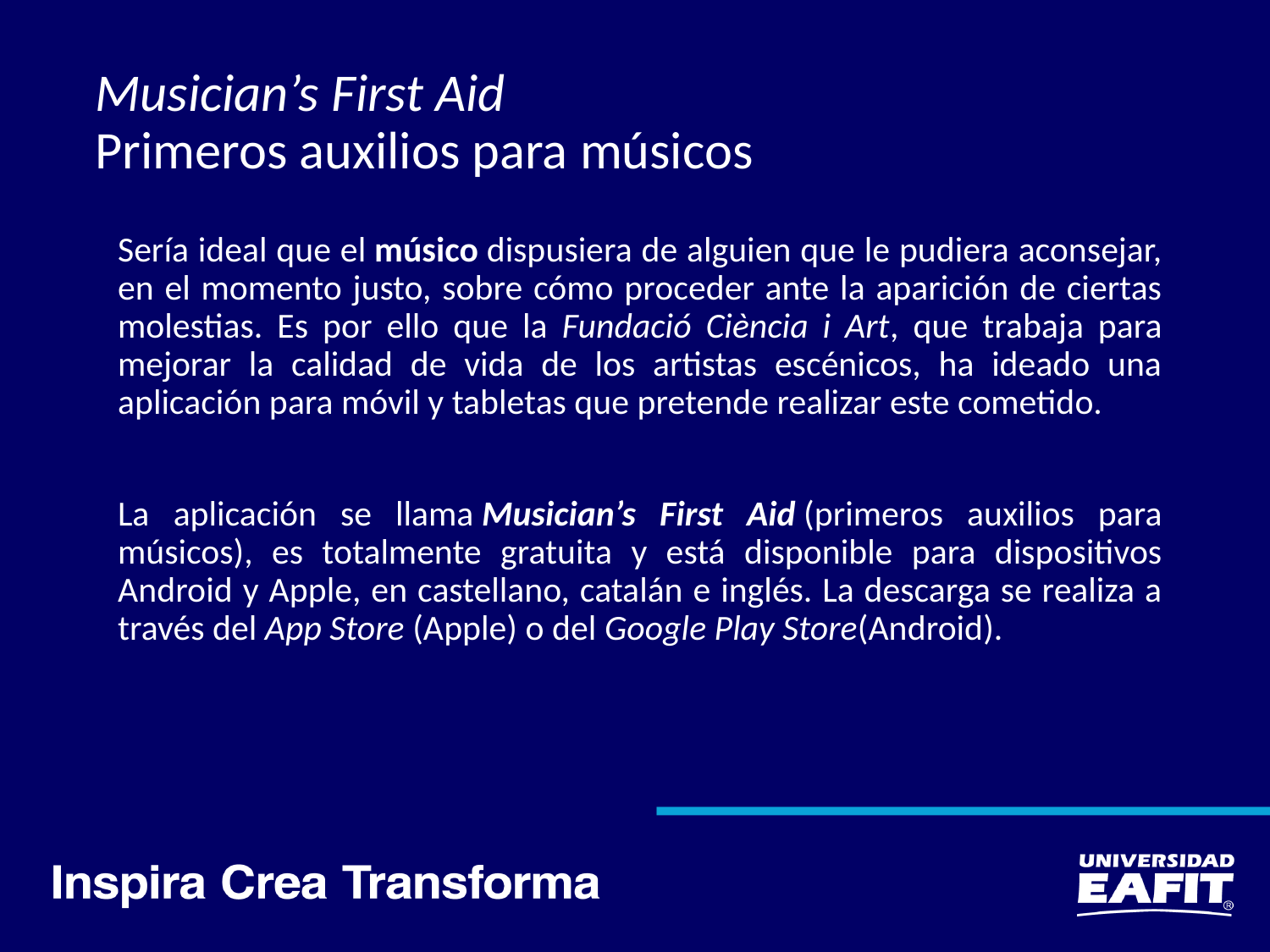

# Musician’s First Aid  Primeros auxilios para músicos
Sería ideal que el músico dispusiera de alguien que le pudiera aconsejar, en el momento justo, sobre cómo proceder ante la aparición de ciertas molestias. Es por ello que la Fundació Ciència i Art, que trabaja para mejorar la calidad de vida de los artistas escénicos, ha ideado una aplicación para móvil y tabletas que pretende realizar este cometido.

La aplicación se llama Musician’s First Aid (primeros auxilios para músicos), es totalmente gratuita y está disponible para dispositivos Android y Apple, en castellano, catalán e inglés. La descarga se realiza a través del App Store (Apple) o del Google Play Store(Android).